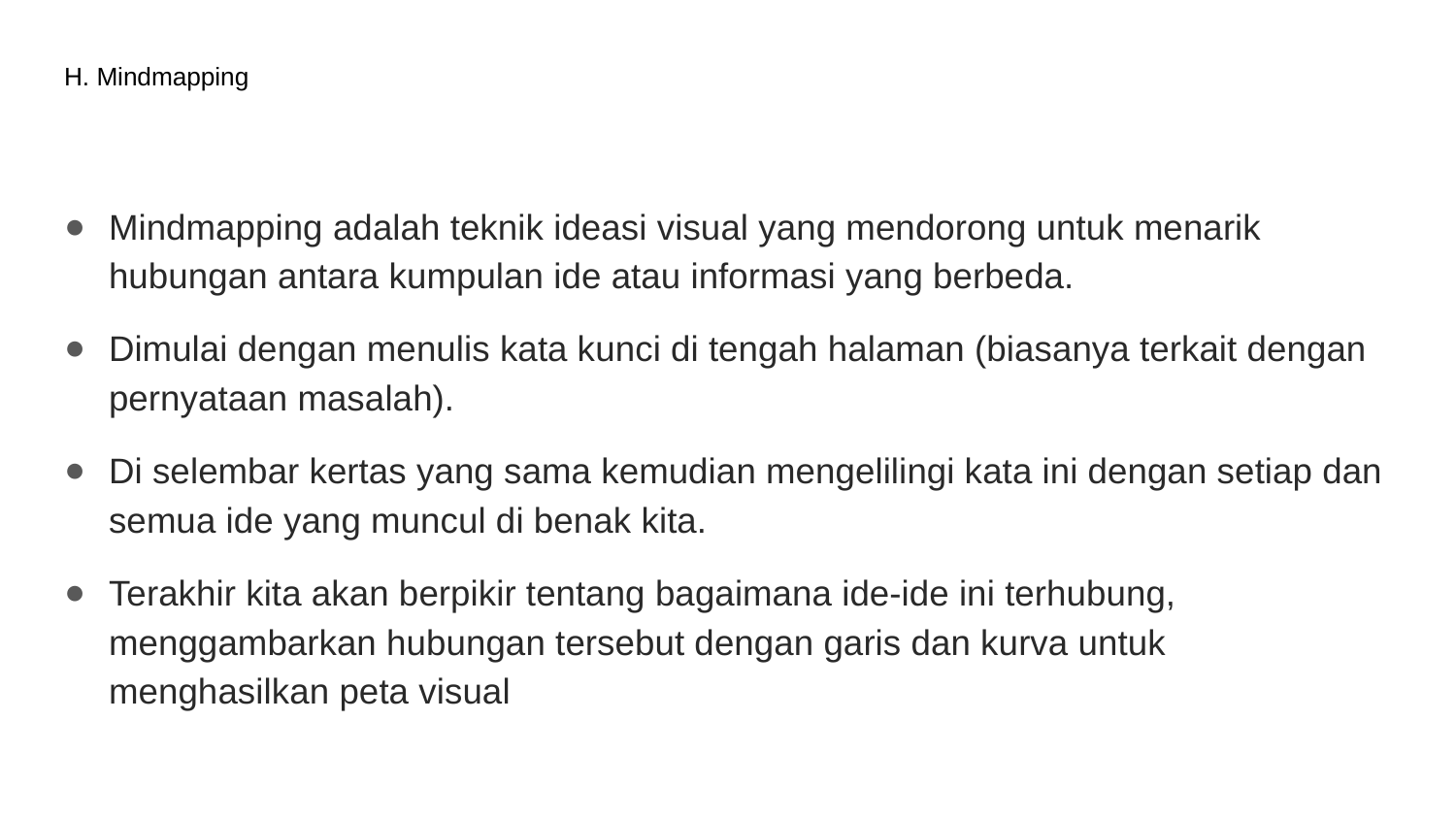

# H. Mindmapping
Mindmapping adalah teknik ideasi visual yang mendorong untuk menarik hubungan antara kumpulan ide atau informasi yang berbeda.
Dimulai dengan menulis kata kunci di tengah halaman (biasanya terkait dengan pernyataan masalah).
Di selembar kertas yang sama kemudian mengelilingi kata ini dengan setiap dan semua ide yang muncul di benak kita.
Terakhir kita akan berpikir tentang bagaimana ide-ide ini terhubung, menggambarkan hubungan tersebut dengan garis dan kurva untuk menghasilkan peta visual